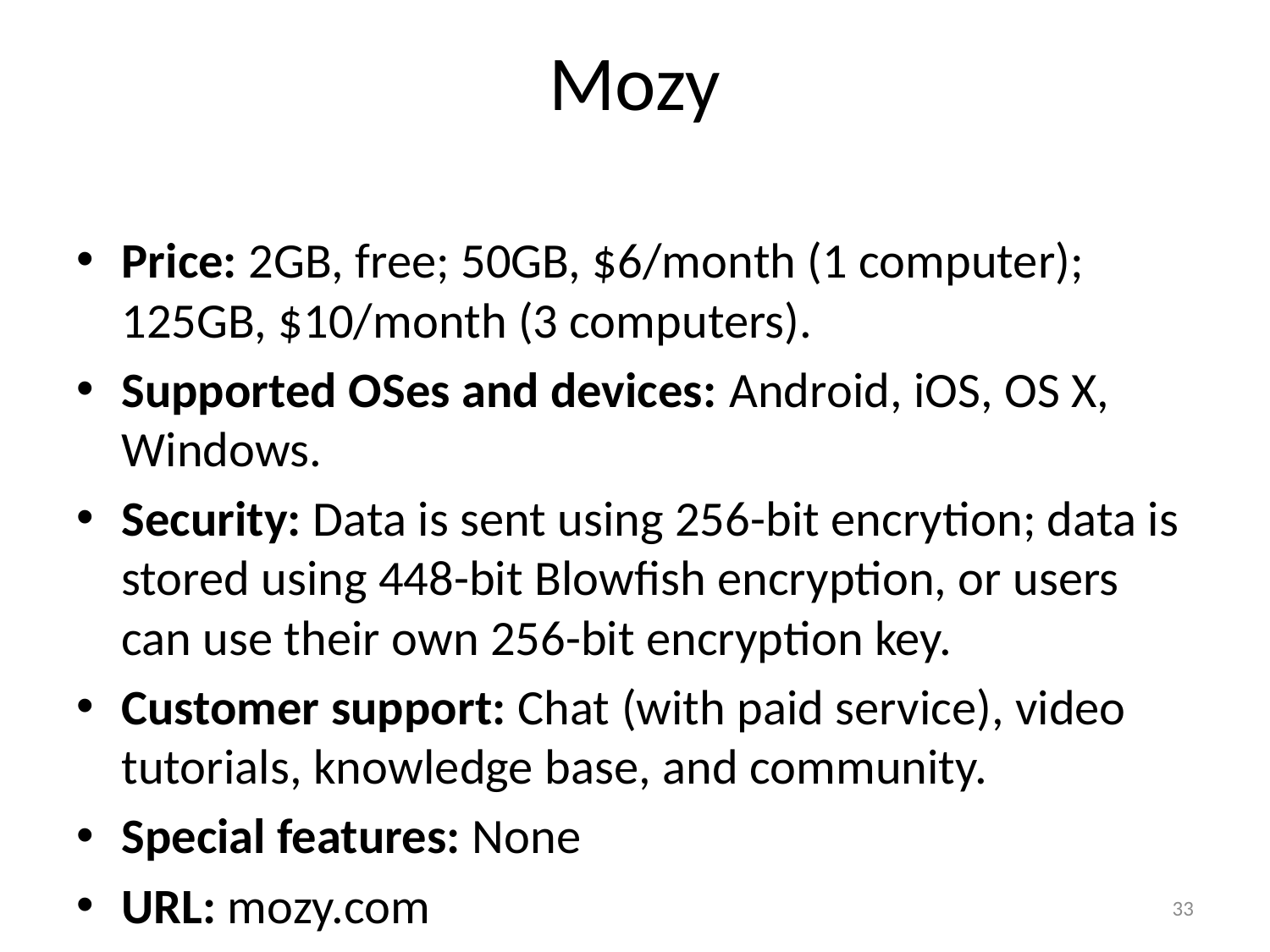

# Mozy
Price: 2GB, free; 50GB, $6/month (1 computer); 125GB, $10/month (3 computers).
Supported OSes and devices: Android, iOS, OS X, Windows.
Security: Data is sent using 256-bit encrytion; data is stored using 448-bit Blowfish encryption, or users can use their own 256-bit encryption key.
Customer support: Chat (with paid service), video tutorials, knowledge base, and community.
Special features: None
URL: mozy.com
33